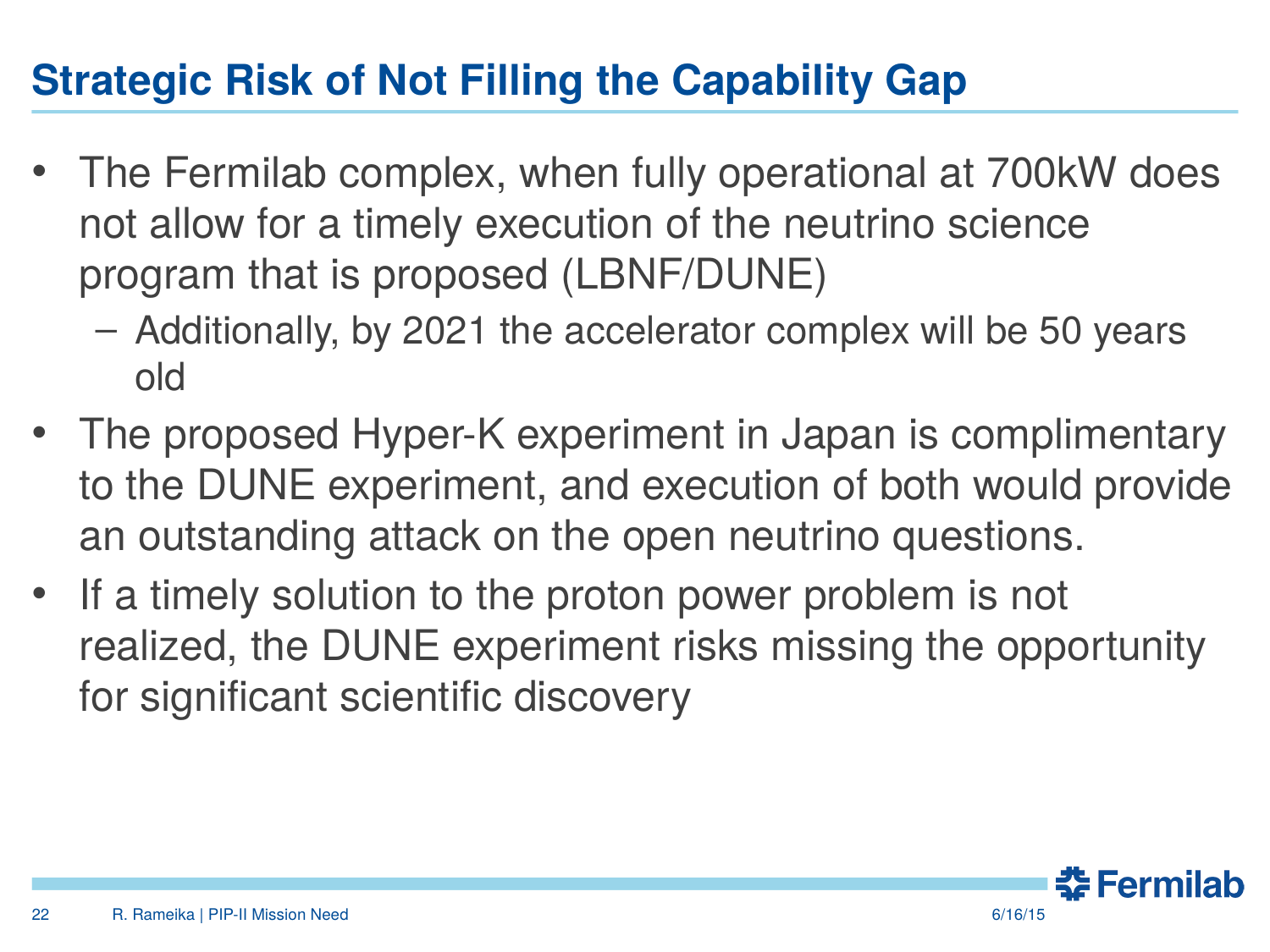

# Strategic Risk of Not Filling the Capability Gap
The Fermilab complex, when fully operational at 700kW does not allow for a timely execution of the neutrino science program that is proposed (LBNF/DUNE)
Additionally, by 2021 the accelerator complex will be 50 years old
The proposed Hyper-K experiment in Japan is complimentary to the DUNE experiment, and execution of both would provide an outstanding attack on the open neutrino questions.
If a timely solution to the proton power problem is not realized, the DUNE experiment risks missing the opportunity for significant scientific discovery
22
R. Rameika | PIP-II Mission Need
6/16/15